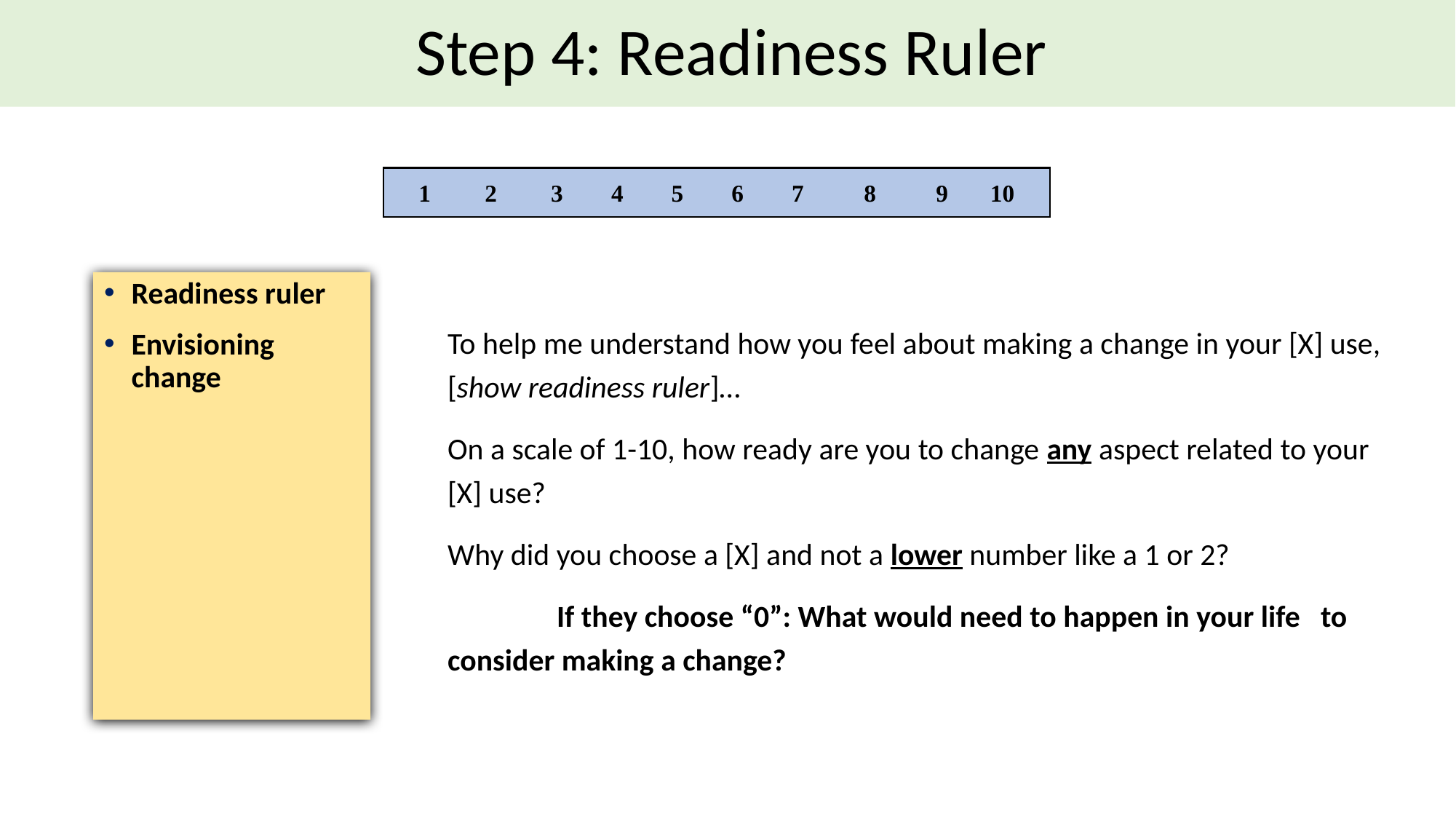

# Step 4: Readiness Ruler
1         2         3        4        5        6        7          8          9       10
Readiness ruler
Envisioning change

To help me understand how you feel about making a change in your [X] use, [show readiness ruler]…
On a scale of 1-10, how ready are you to change any aspect related to your [X] use?
Why did you choose a [X] and not a lower number like a 1 or 2?
	If they choose “0”: What would need to happen in your life 	to consider making a change?